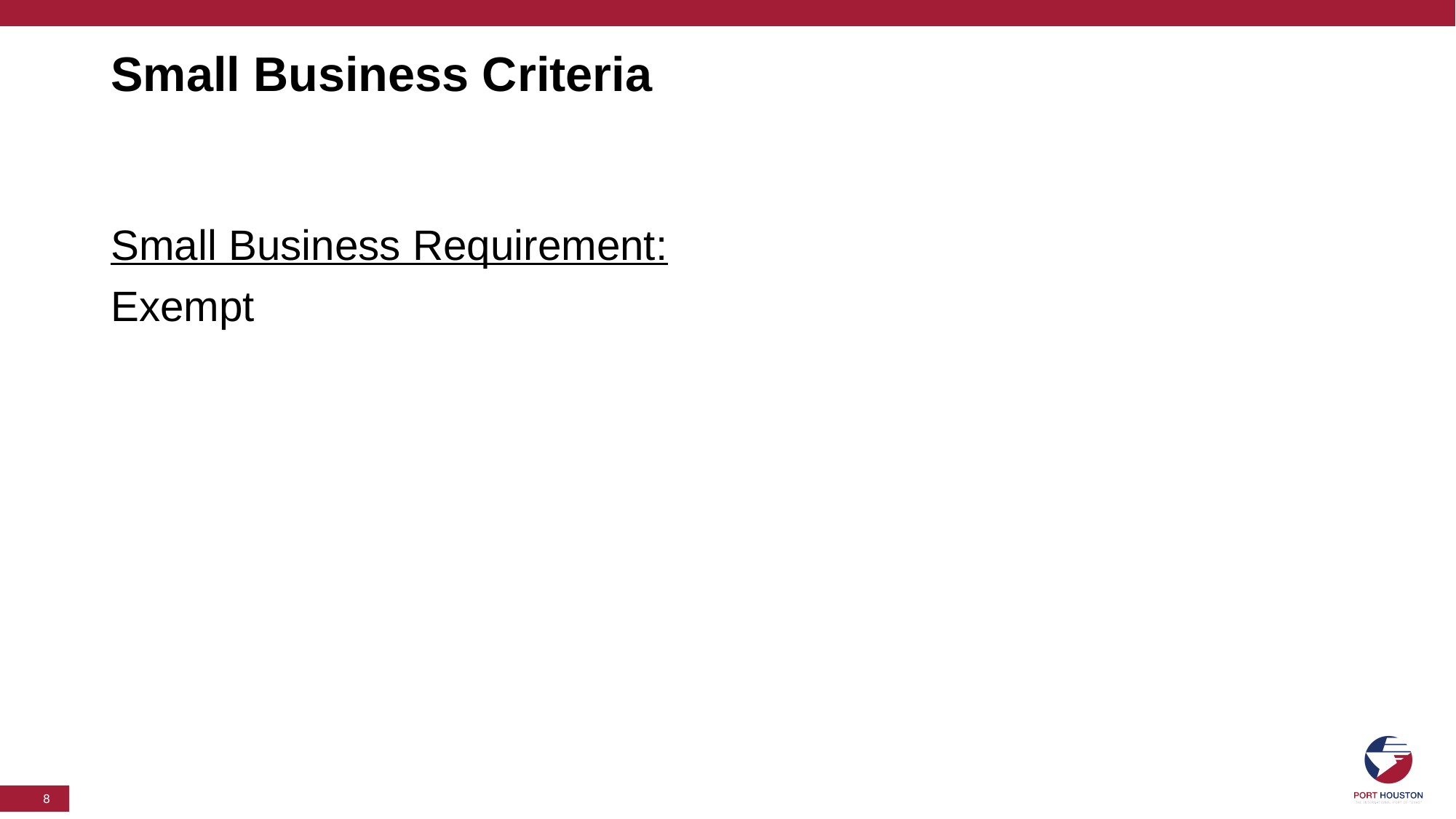

# Small Business Criteria
Small Business Requirement:
Exempt